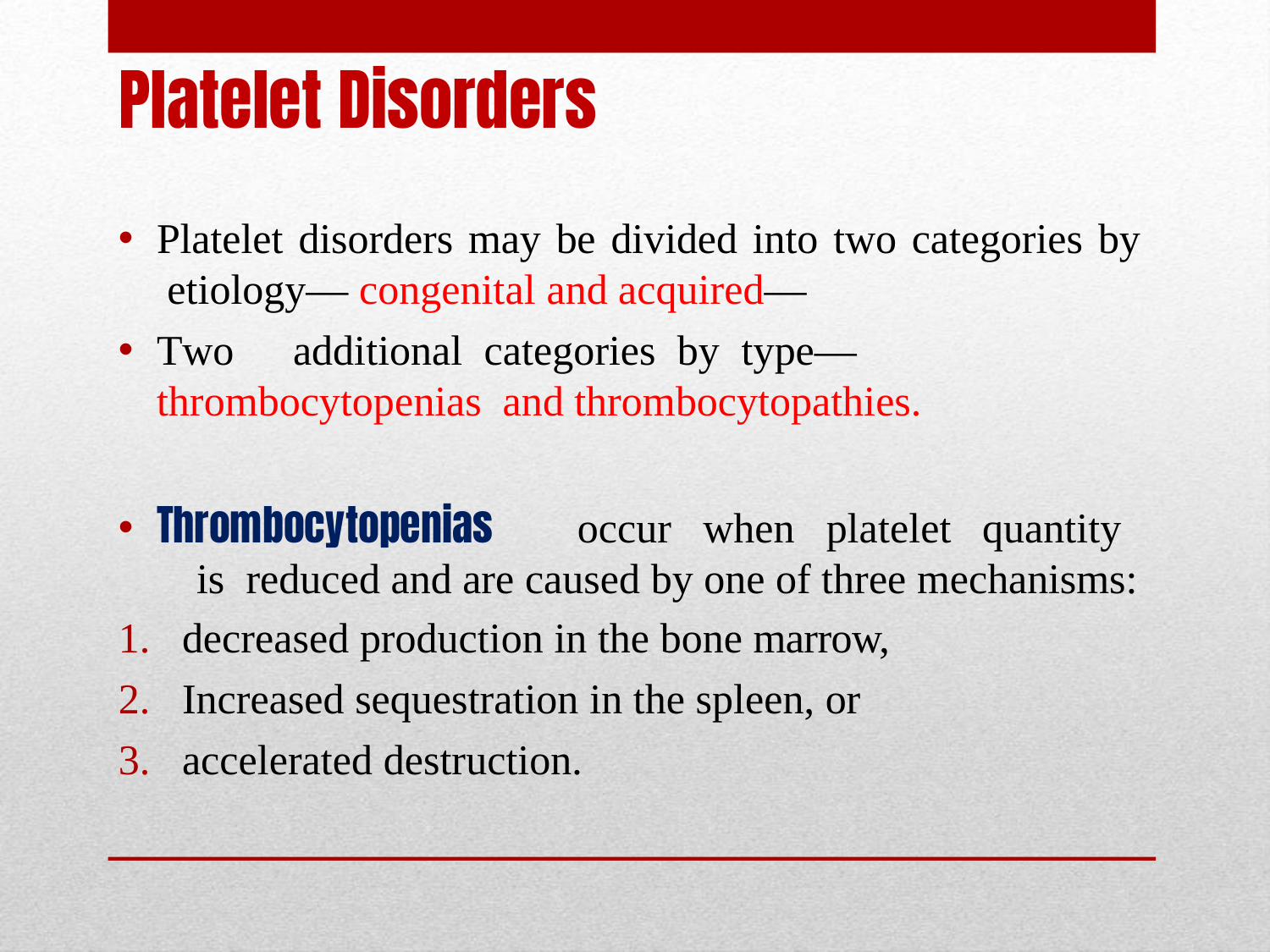

# Platelet Disorders
Platelet disorders may be divided into two categories by  etiology— congenital and acquired—
Two	additional	categories	by	type—thrombocytopenias  and thrombocytopathies.

Thrombocytopenias	occur	when	platelet	quantity	is  reduced and are caused by one of three mechanisms:
decreased production in the bone marrow,
Increased sequestration in the spleen, or
accelerated destruction.